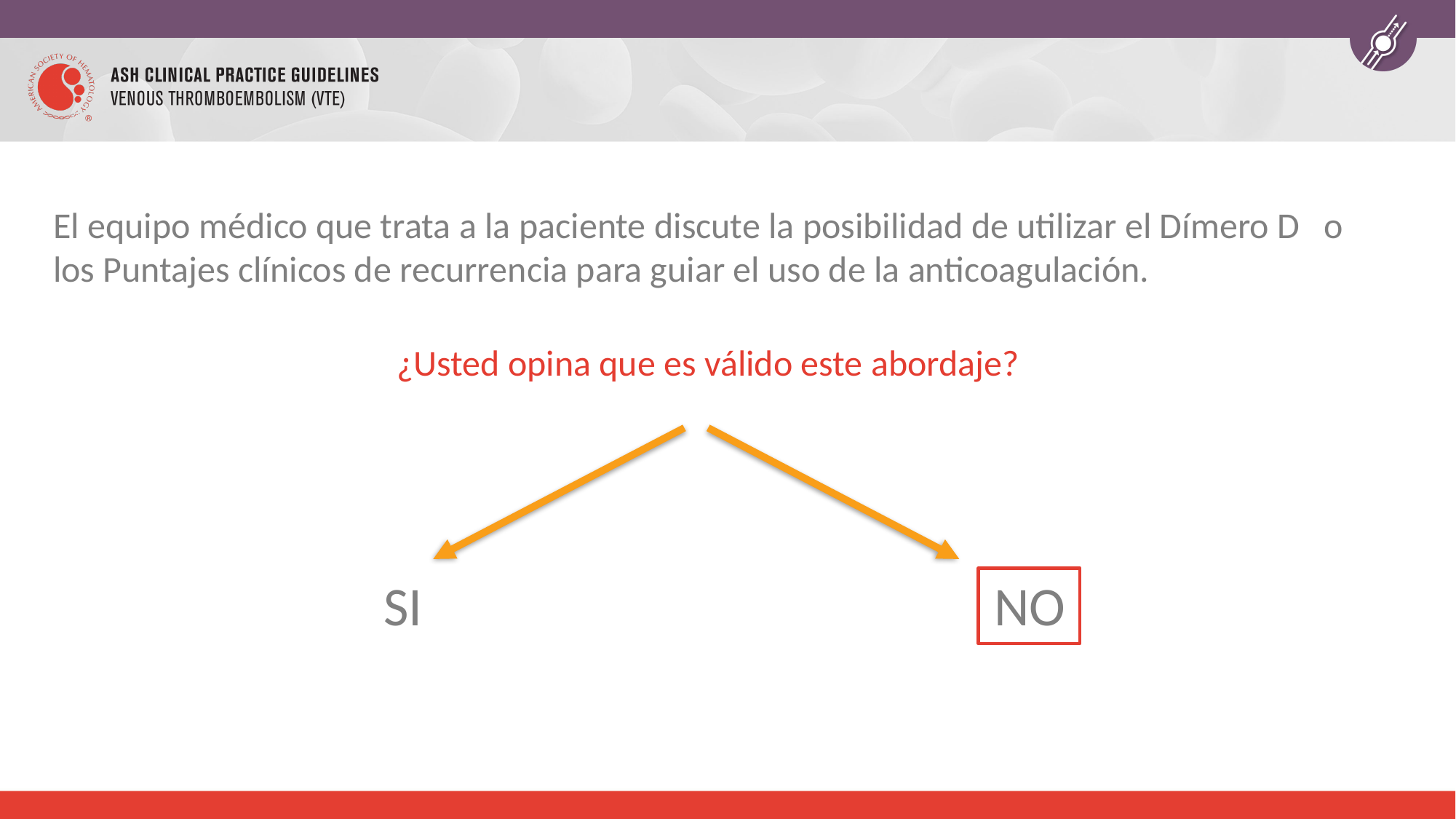

El equipo médico que trata a la paciente discute la posibilidad de utilizar el Dímero D   o los Puntajes clínicos de recurrencia para guiar el uso de la anticoagulación.

¿Usted opina que es válido este abordaje?

SI
NO